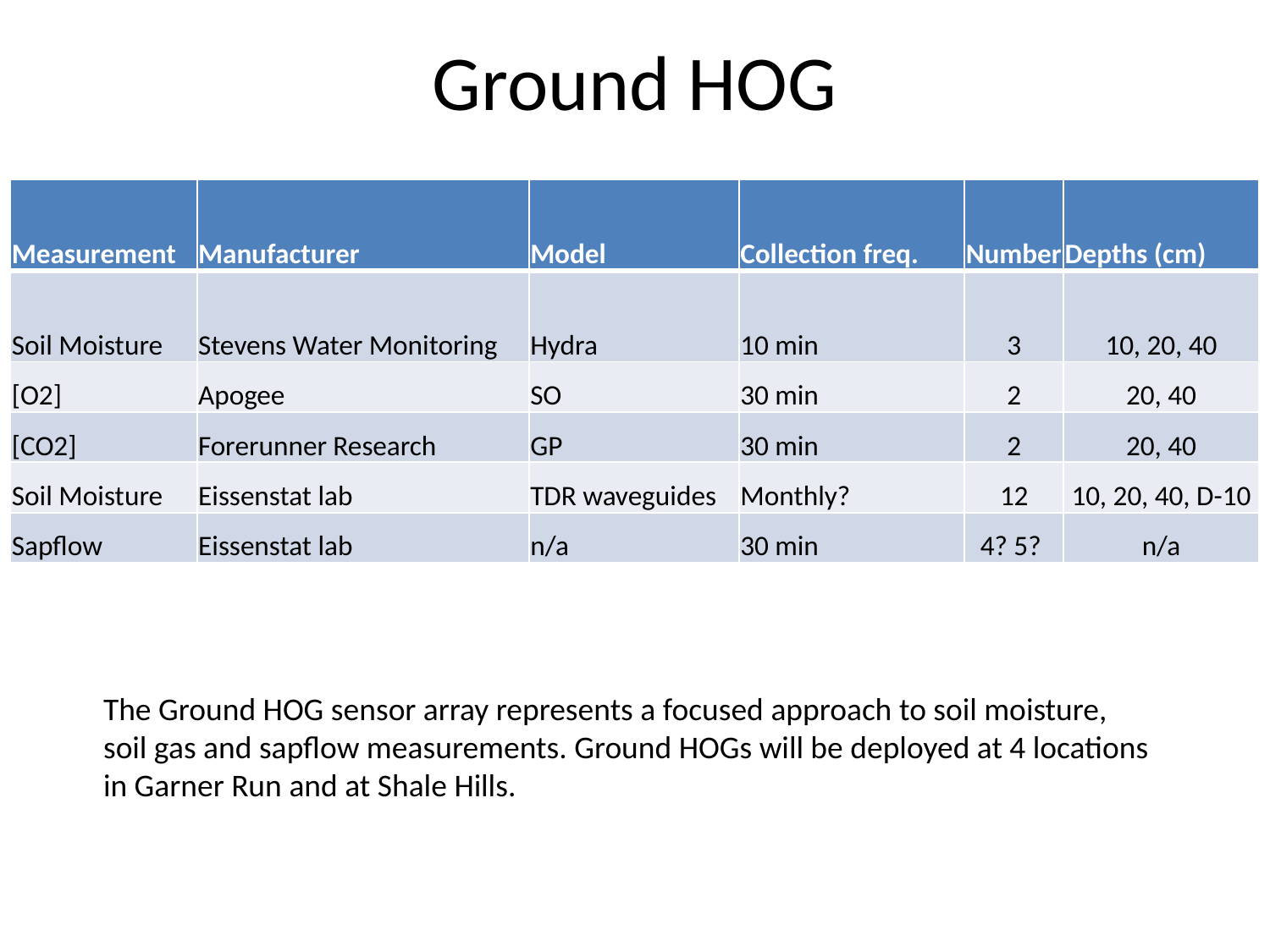

# Ground HOG
| Measurement | Manufacturer | Model | Collection freq. | Number | Depths (cm) |
| --- | --- | --- | --- | --- | --- |
| Soil Moisture | Stevens Water Monitoring | Hydra | 10 min | 3 | 10, 20, 40 |
| [O2] | Apogee | SO | 30 min | 2 | 20, 40 |
| [CO2] | Forerunner Research | GP | 30 min | 2 | 20, 40 |
| Soil Moisture | Eissenstat lab | TDR waveguides | Monthly? | 12 | 10, 20, 40, D-10 |
| Sapflow | Eissenstat lab | n/a | 30 min | 4? 5? | n/a |
The Ground HOG sensor array represents a focused approach to soil moisture,
soil gas and sapflow measurements. Ground HOGs will be deployed at 4 locations
in Garner Run and at Shale Hills.